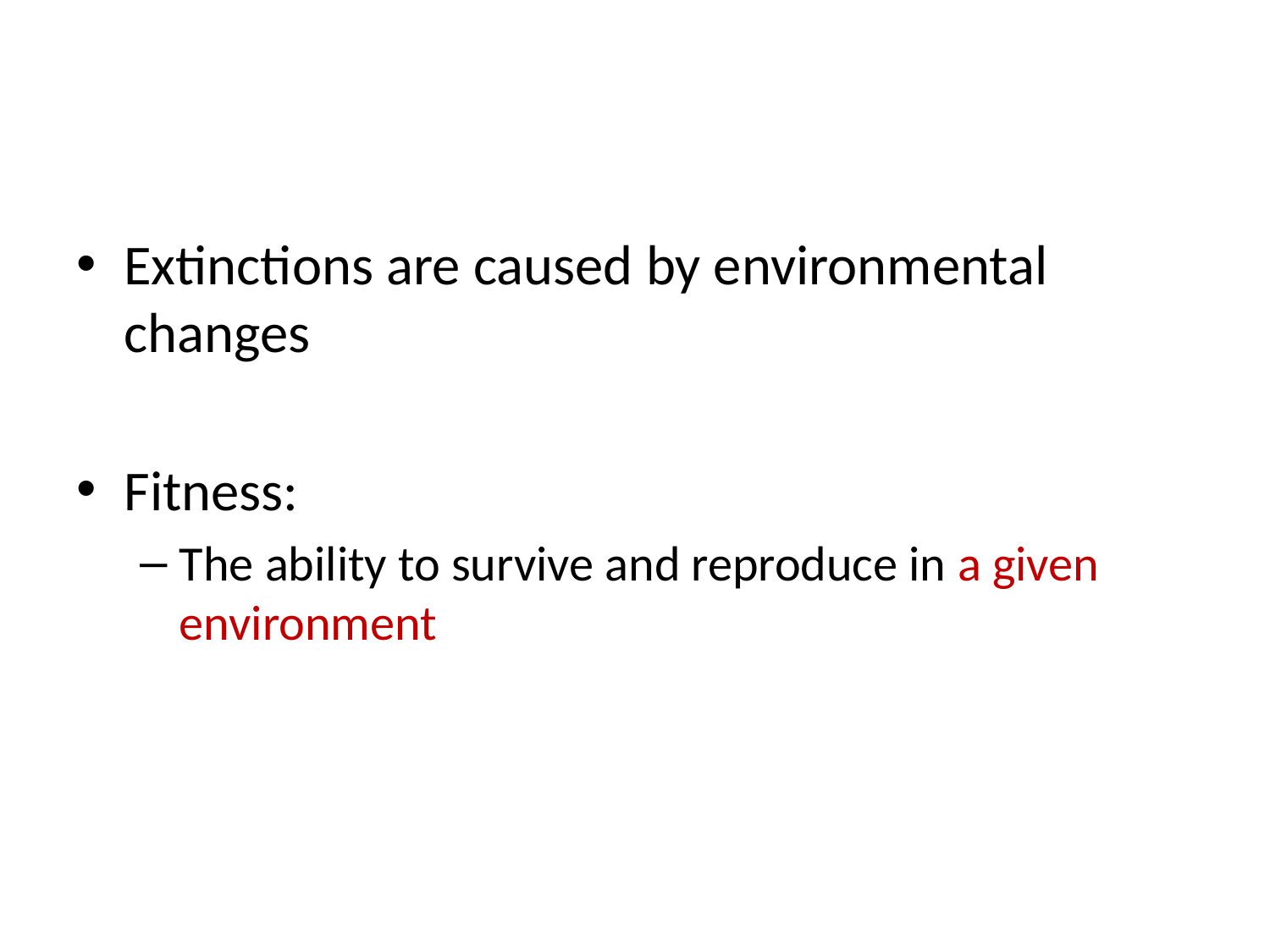

#
Extinctions are caused by environmental changes

Fitness:
The ability to survive and reproduce in a given environment